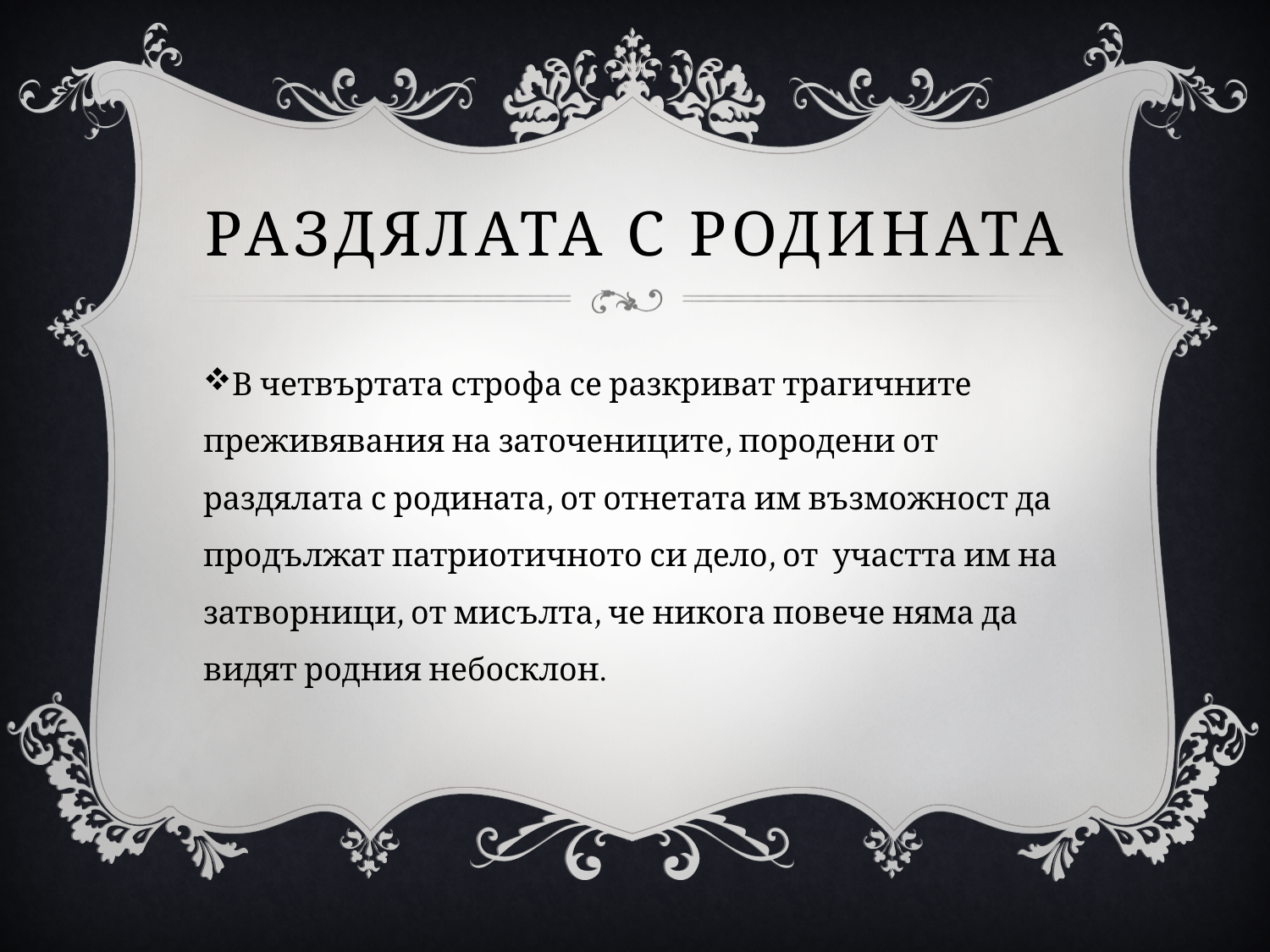

# Раздялата с родината
В четвъртата строфа се разкриват трагичните преживявания на заточениците, породени от раздялата с родината, от отнетата им възможност да продължат патриотичното си дело, от  участта им на затворници, от мисълта, че никога повече няма да видят родния небосклон.